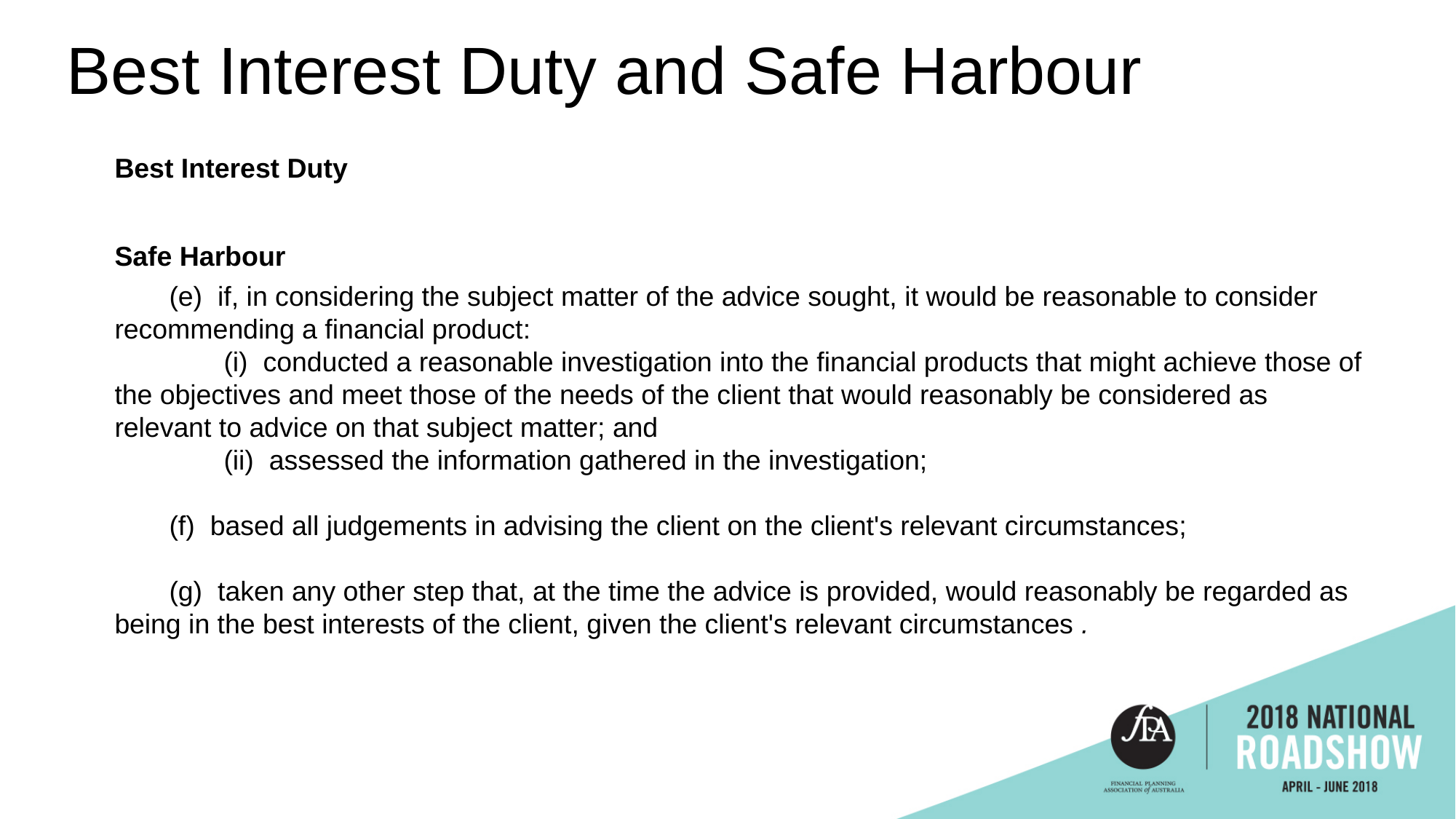

Best Interest Duty and Safe Harbour
Best Interest Duty
Safe Harbour
(e)  if, in considering the subject matter of the advice sought, it would be reasonable to consider recommending a financial product:
(i)  conducted a reasonable investigation into the financial products that might achieve those of the objectives and meet those of the needs of the client that would reasonably be considered as relevant to advice on that subject matter; and
(ii)  assessed the information gathered in the investigation;

(f)  based all judgements in advising the client on the client's relevant circumstances;

(g)  taken any other step that, at the time the advice is provided, would reasonably be regarded as being in the best interests of the client, given the client's relevant circumstances .